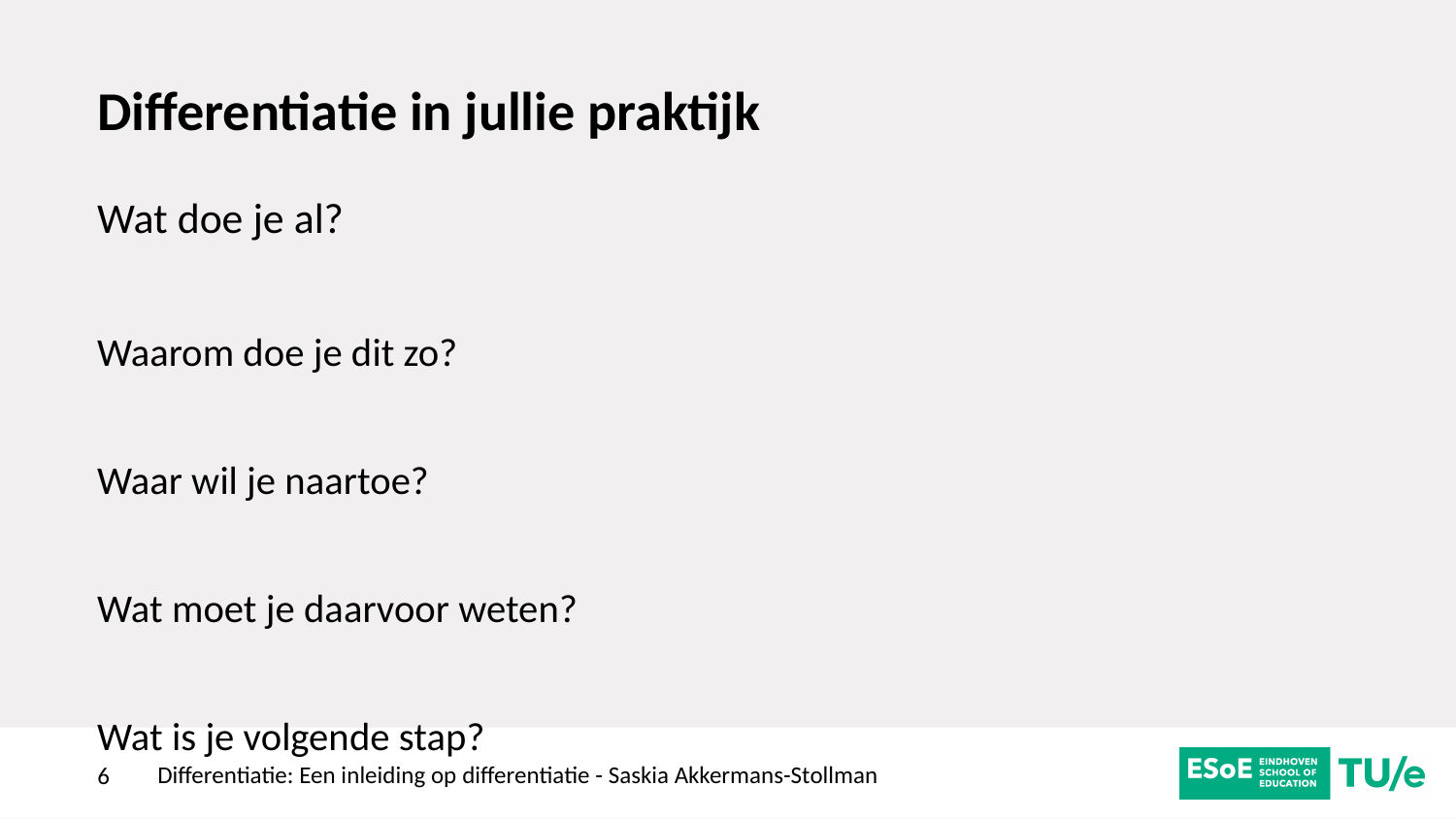

# Differentiatie in jullie praktijk
Wat doe je al?

Waarom doe je dit zo?

Waar wil je naartoe?

Wat moet je daarvoor weten?

Wat is je volgende stap?

Differentiatie: Een inleiding op differentiatie - Saskia Akkermans-Stollman
6